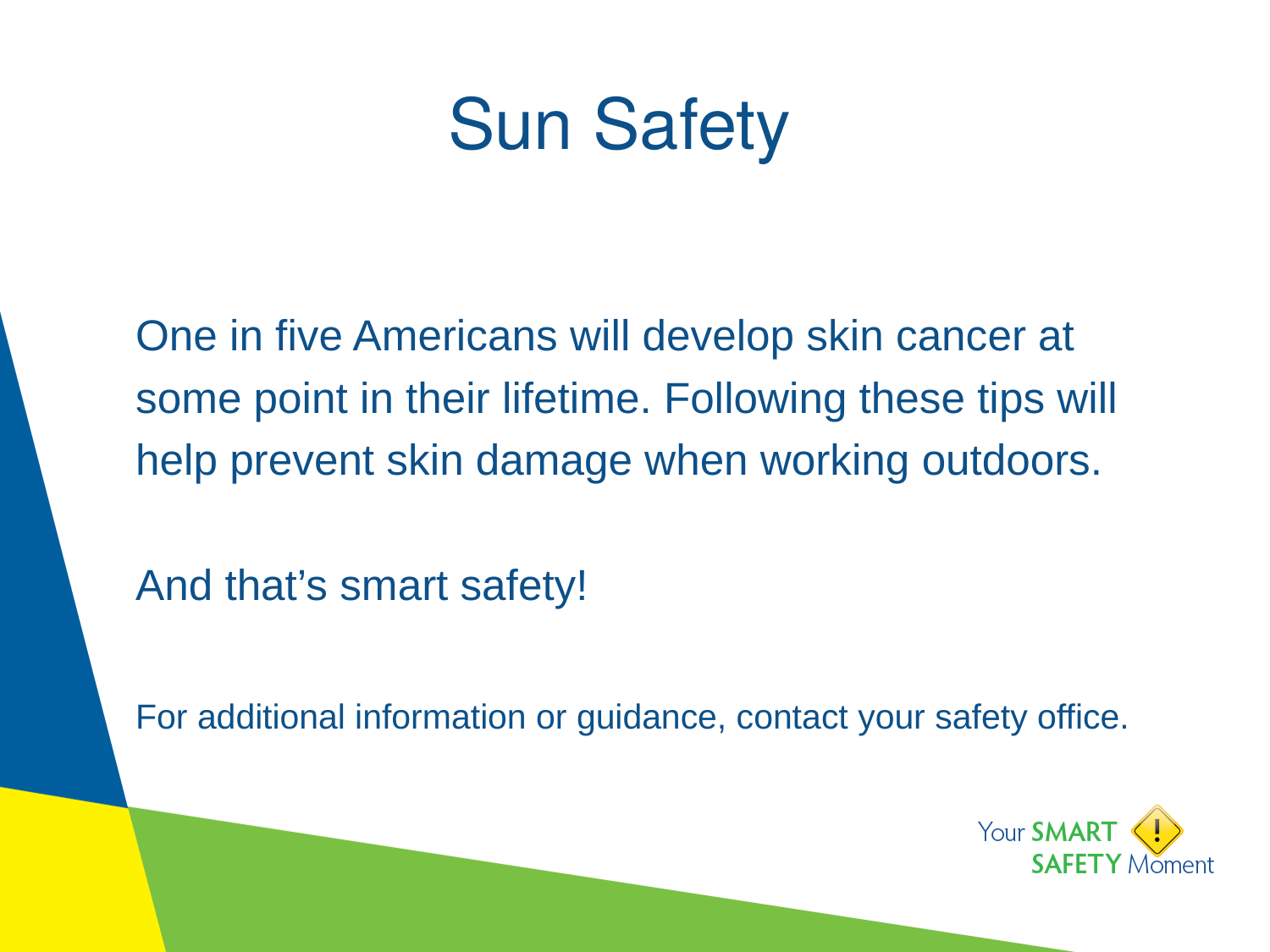

# Sun Safety

One in five Americans will develop skin cancer at some point in their lifetime. Following these tips will help prevent skin damage when working outdoors.

And that’s smart safety!

For additional information or guidance, contact your safety office.